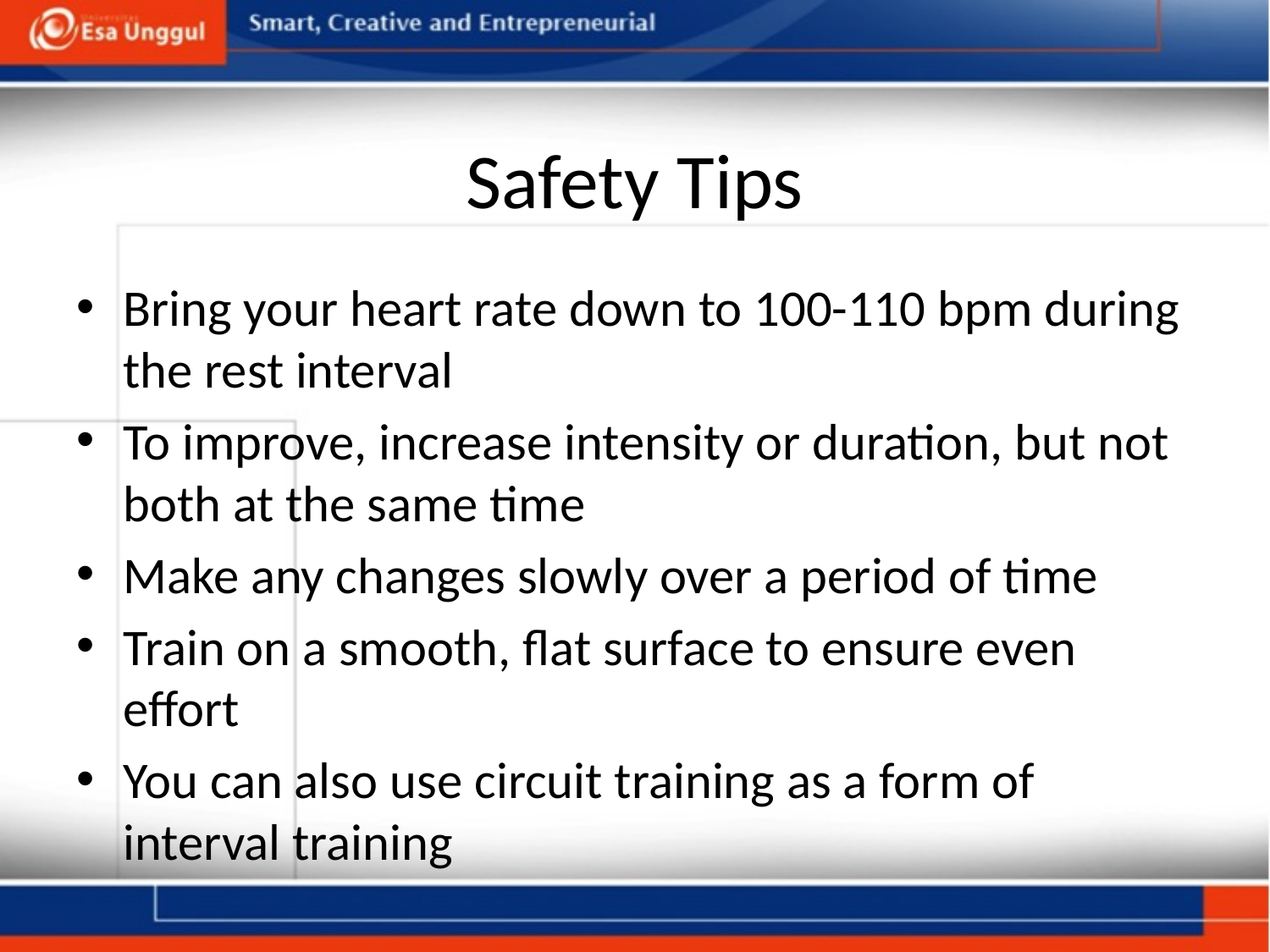

Safety Tips
Bring your heart rate down to 100-110 bpm during the rest interval
To improve, increase intensity or duration, but not both at the same time
Make any changes slowly over a period of time
Train on a smooth, flat surface to ensure even effort
You can also use circuit training as a form of interval training